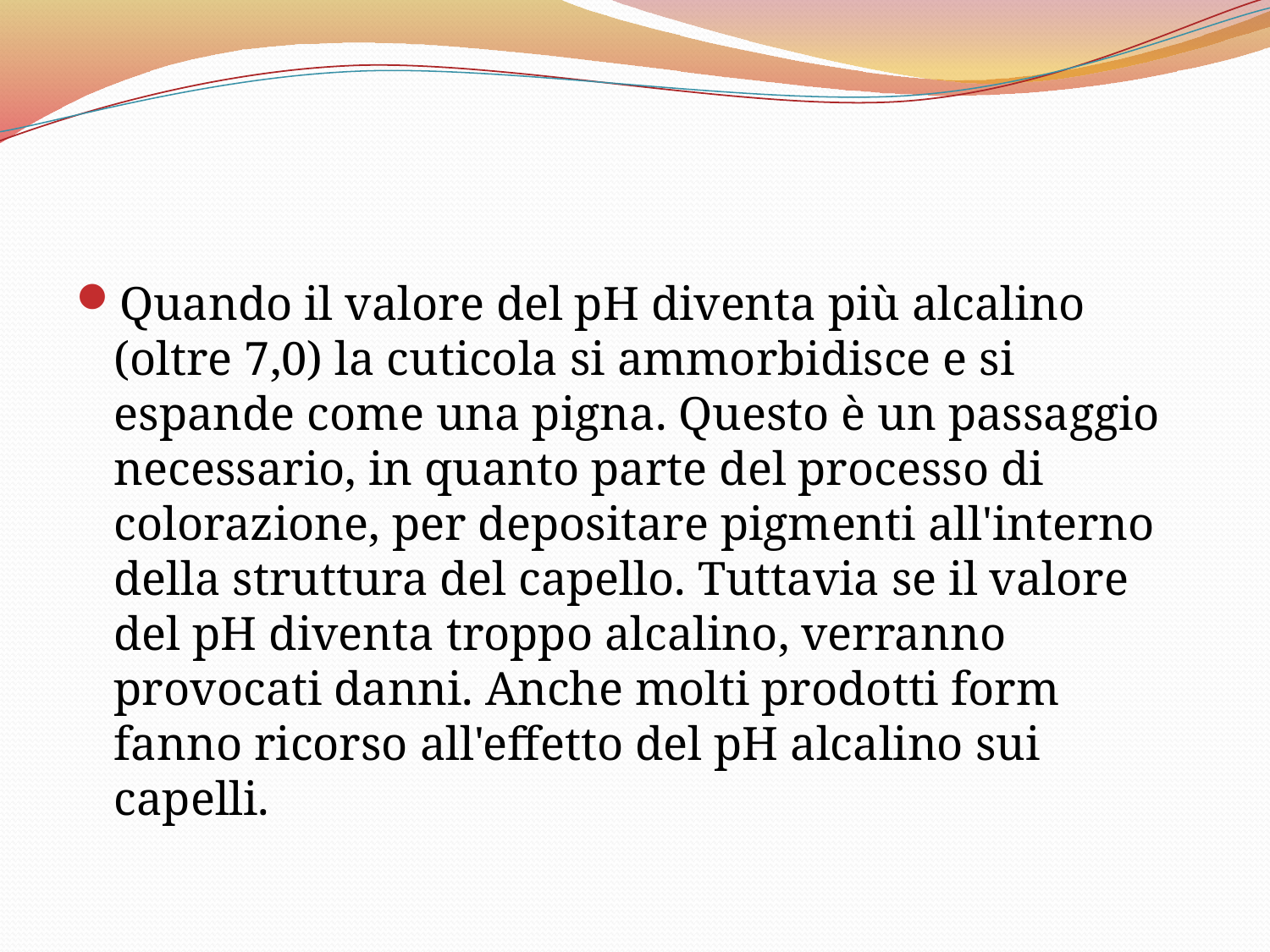

Quando il valore del pH diventa più alcalino (oltre 7,0) la cuticola si ammorbidisce e si espande come una pigna. Questo è un passaggio necessario, in quanto parte del processo di colorazione, per depositare pigmenti all'interno della struttura del capello. Tuttavia se il valore del pH diventa troppo alcalino, verranno provocati danni. Anche molti prodotti form fanno ricorso all'effetto del pH alcalino sui capelli.